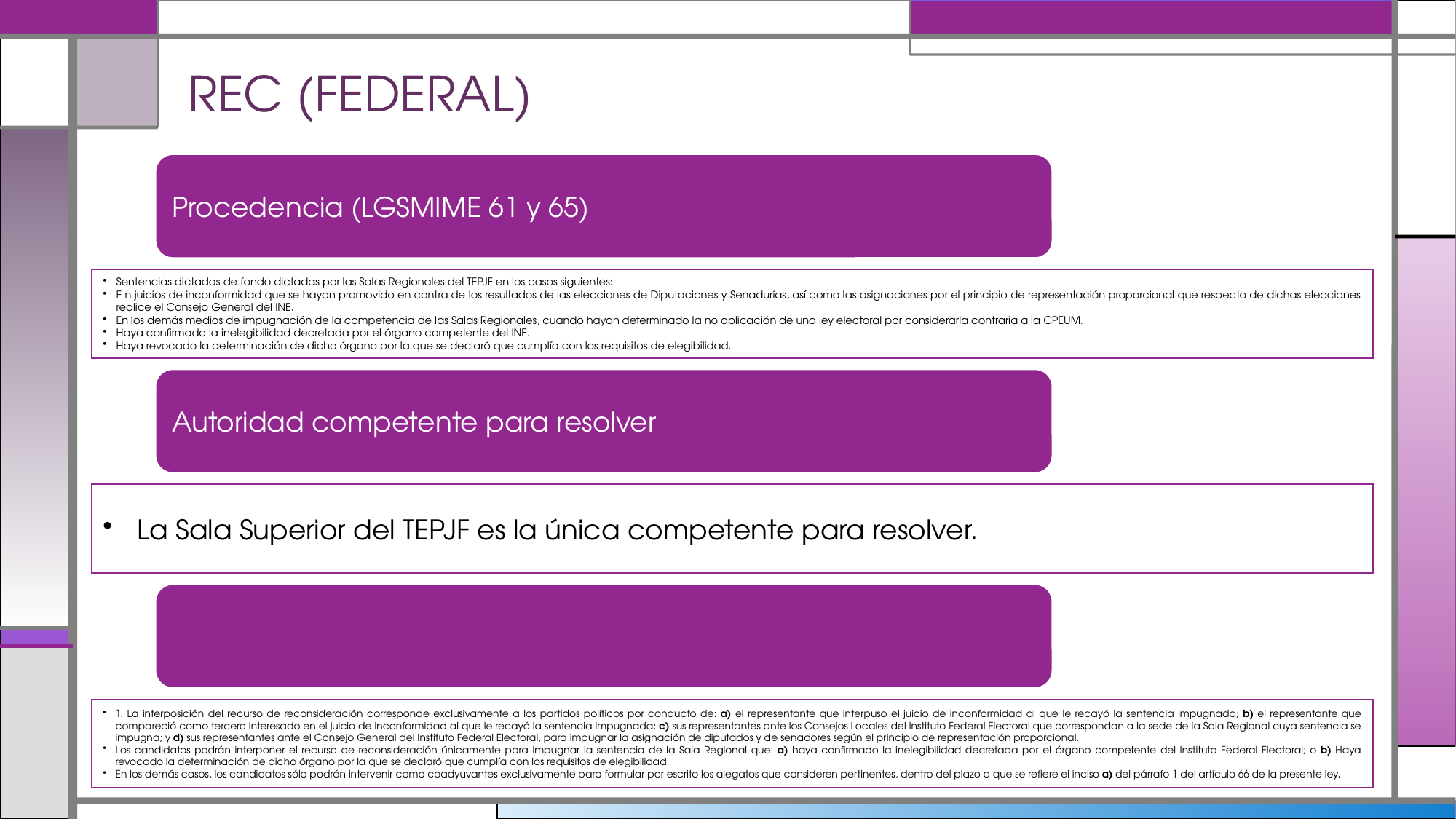

# REC (FEDERAL)
Procedencia (LGSMIME 61 y 65)
Autoridad competente para resolver
La Sala Superior del TEPJF es la única competente para resolver.
1. La interposición del recurso de reconsideración corresponde exclusivamente a los partidos políticos por conducto de: a) el representante que interpuso el juicio de inconformidad al que le recayó la sentencia impugnada; b) el representante que compareció como tercero interesado en el juicio de inconformidad al que le recayó la sentencia impugnada; c) sus representantes ante los Consejos Locales del Instituto Federal Electoral que correspondan a la sede de la Sala Regional cuya sentencia se impugna; y d) sus representantes ante el Consejo General del Instituto Federal Electoral, para impugnar la asignación de diputados y de senadores según el principio de representación proporcional.
Los candidatos podrán interponer el recurso de reconsideración únicamente para impugnar la sentencia de la Sala Regional que: a) haya confirmado la inelegibilidad decretada por el órgano competente del Instituto Federal Electoral; o b) Haya revocado la determinación de dicho órgano por la que se declaró que cumplía con los requisitos de elegibilidad.
En los demás casos, los candidatos sólo podrán intervenir como coadyuvantes exclusivamente para formular por escrito los alegatos que consideren pertinentes, dentro del plazo a que se refiere el inciso a) del párrafo 1 del artículo 66 de la presente ley.
Sentencias dictadas de fondo dictadas por las Salas Regionales del TEPJF en los casos siguientes:
En los demás medios de impugnación de la competencia de las Salas Regionales, cuando hayan determinado la no aplicación de una ley electoral por considerarla contraria a la CPEUM.
Haya revocado la determinación de dicho órgano por la que se declaró que cumplía con los requisitos de elegibilidad.
E n juicios de inconformidad que se hayan promovido en contra de los resultados de las elecciones de Diputaciones y Senadurías, así como las asignaciones por el principio de representación proporcional que respecto de dichas elecciones realice el Consejo General del INE.
Haya confirmado la inelegibilidad decretada por el órgano competente del INE.